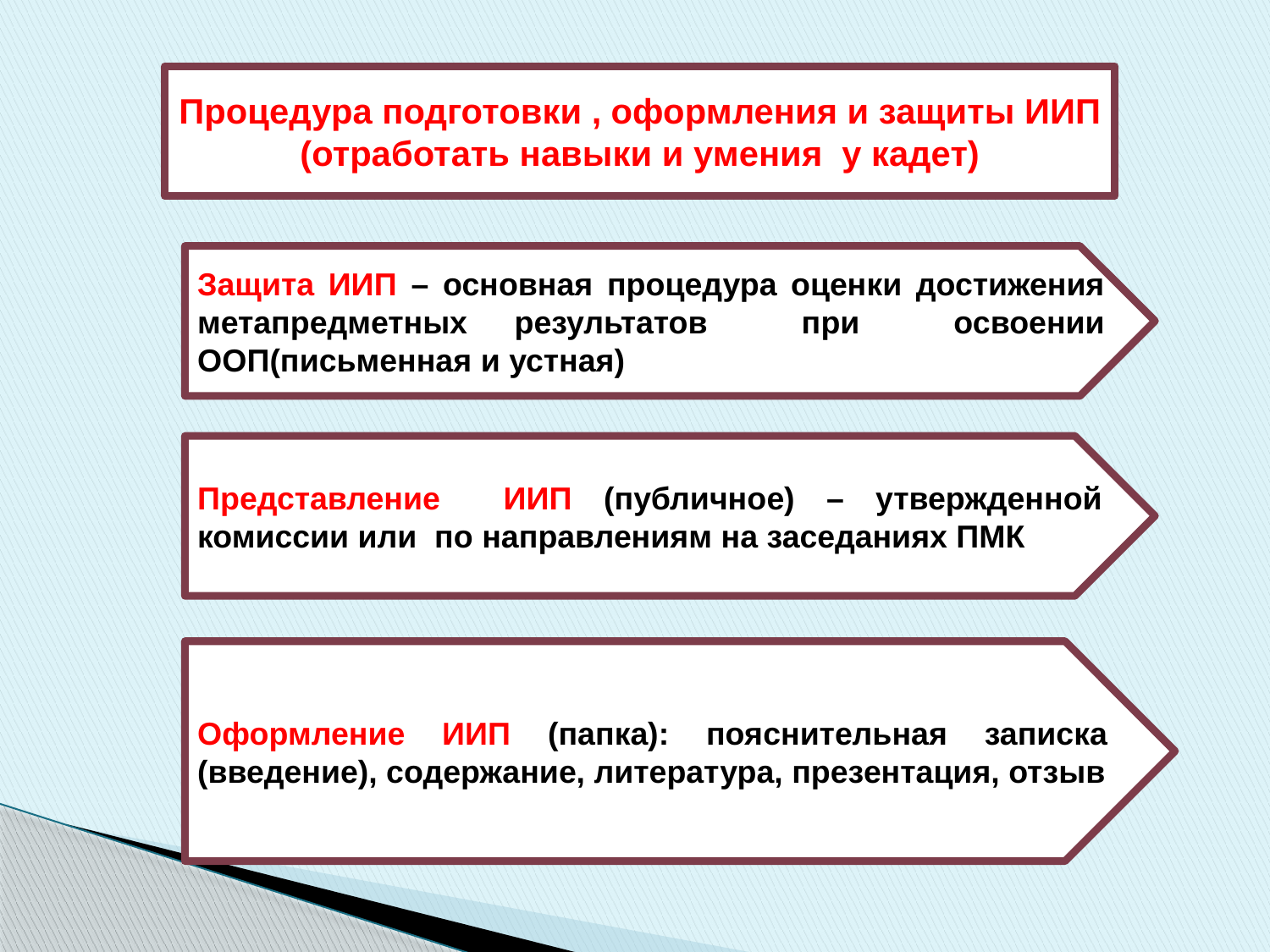

Процедура подготовки , оформления и защиты ИИП (отработать навыки и умения  у кадет)
Защита ИИП – основная процедура оценки достижения метапредметных результатов  при  освоении ООП(письменная и устная)
Представление  ИИП (публичное) – утвержденной комиссии или  по направлениям на заседаниях ПМК
Оформление ИИП (папка): пояснительная записка (введение), содержание, литература, презентация, отзыв